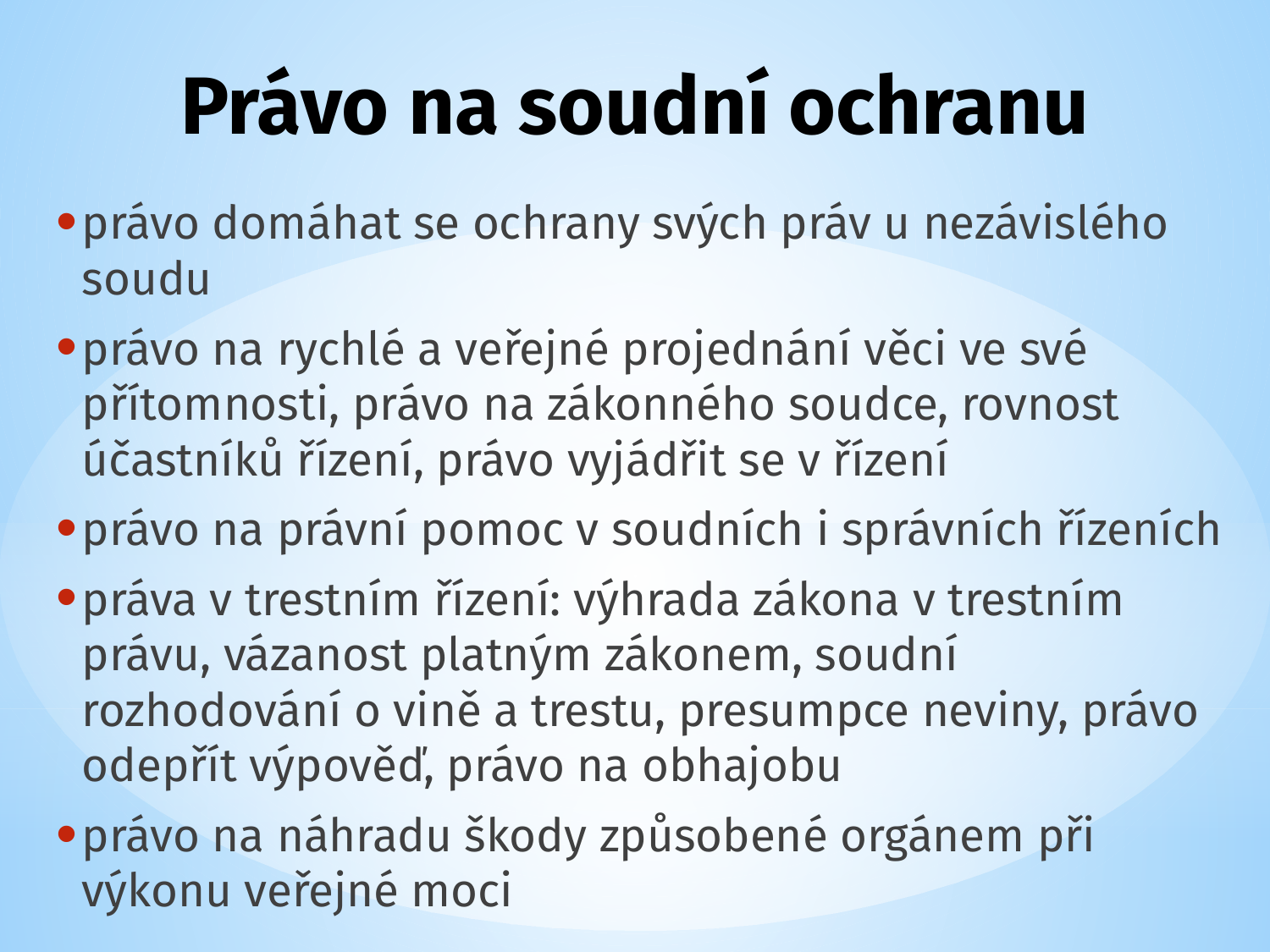

# Právo na soudní ochranu
právo domáhat se ochrany svých práv u nezávislého soudu
právo na rychlé a veřejné projednání věci ve své přítomnosti, právo na zákonného soudce, rovnost účastníků řízení, právo vyjádřit se v řízení
právo na právní pomoc v soudních i správních řízeních
práva v trestním řízení: výhrada zákona v trestním právu, vázanost platným zákonem, soudní rozhodování o vině a trestu, presumpce neviny, právo odepřít výpověď, právo na obhajobu
právo na náhradu škody způsobené orgánem při výkonu veřejné moci